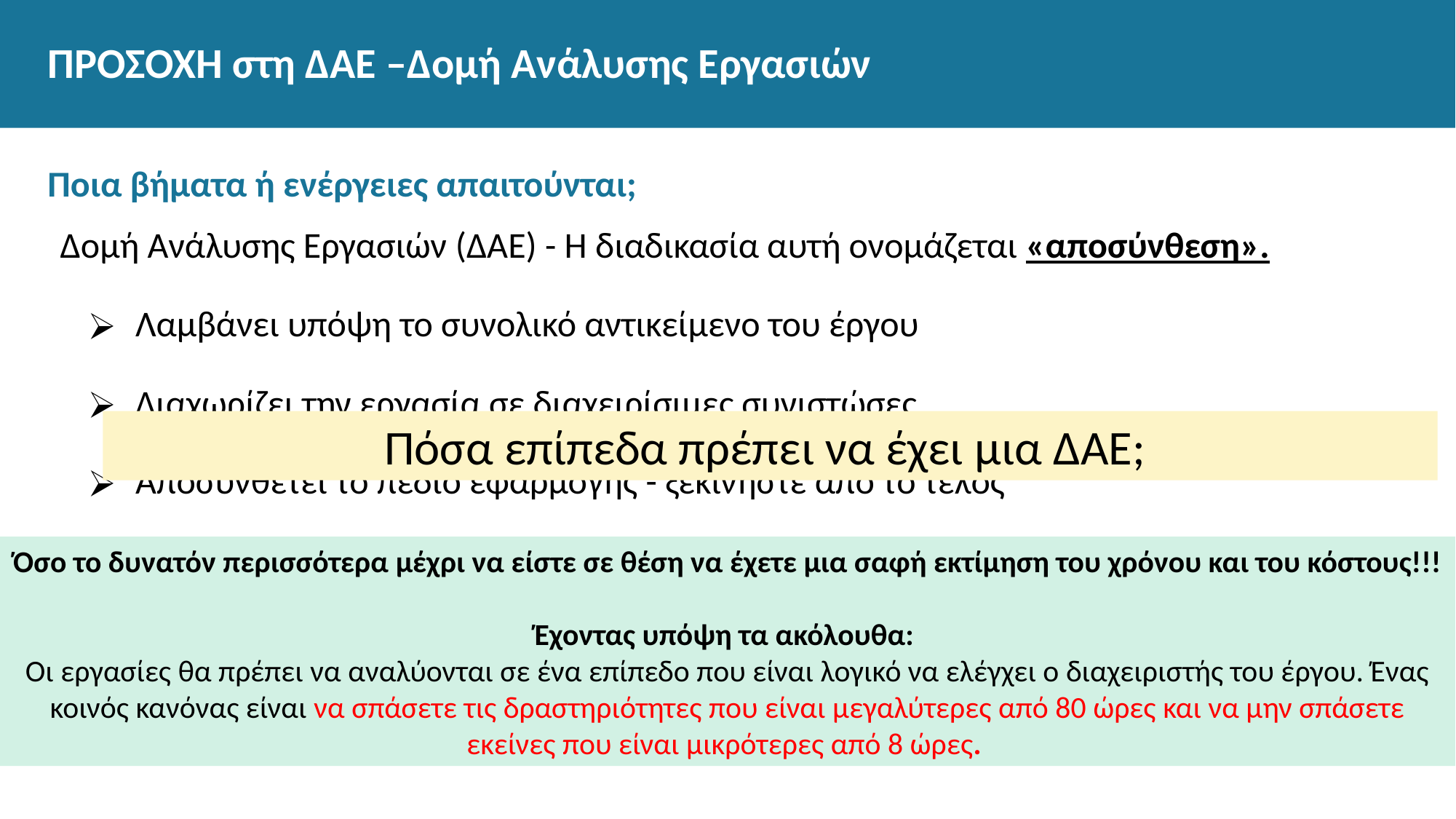

# ΠΡΟΣΟΧΗ στη ΔΑΕ –Δομή Ανάλυσης Εργασιών
Ποια βήματα ή ενέργειες απαιτούνται;
Δομή Ανάλυσης Εργασιών (ΔΑΕ) - Η διαδικασία αυτή ονομάζεται «αποσύνθεση».

Λαμβάνει υπόψη το συνολικό αντικείμενο του έργου

Διαχωρίζει την εργασία σε διαχειρίσιμες συνιστώσες

Αποσυνθέτει το πεδίο εφαρμογής - ξεκινήστε από το τέλος

Ιεραρχική απεικόνιση

Καθορίζει καθήκοντα υψηλού επιπέδου
Πόσα επίπεδα πρέπει να έχει μια ΔΑΕ;
Όσο το δυνατόν περισσότερα μέχρι να είστε σε θέση να έχετε μια σαφή εκτίμηση του χρόνου και του κόστους!!!

Έχοντας υπόψη τα ακόλουθα:
Οι εργασίες θα πρέπει να αναλύονται σε ένα επίπεδο που είναι λογικό να ελέγχει ο διαχειριστής του έργου. Ένας κοινός κανόνας είναι να σπάσετε τις δραστηριότητες που είναι μεγαλύτερες από 80 ώρες και να μην σπάσετε εκείνες που είναι μικρότερες από 8 ώρες.